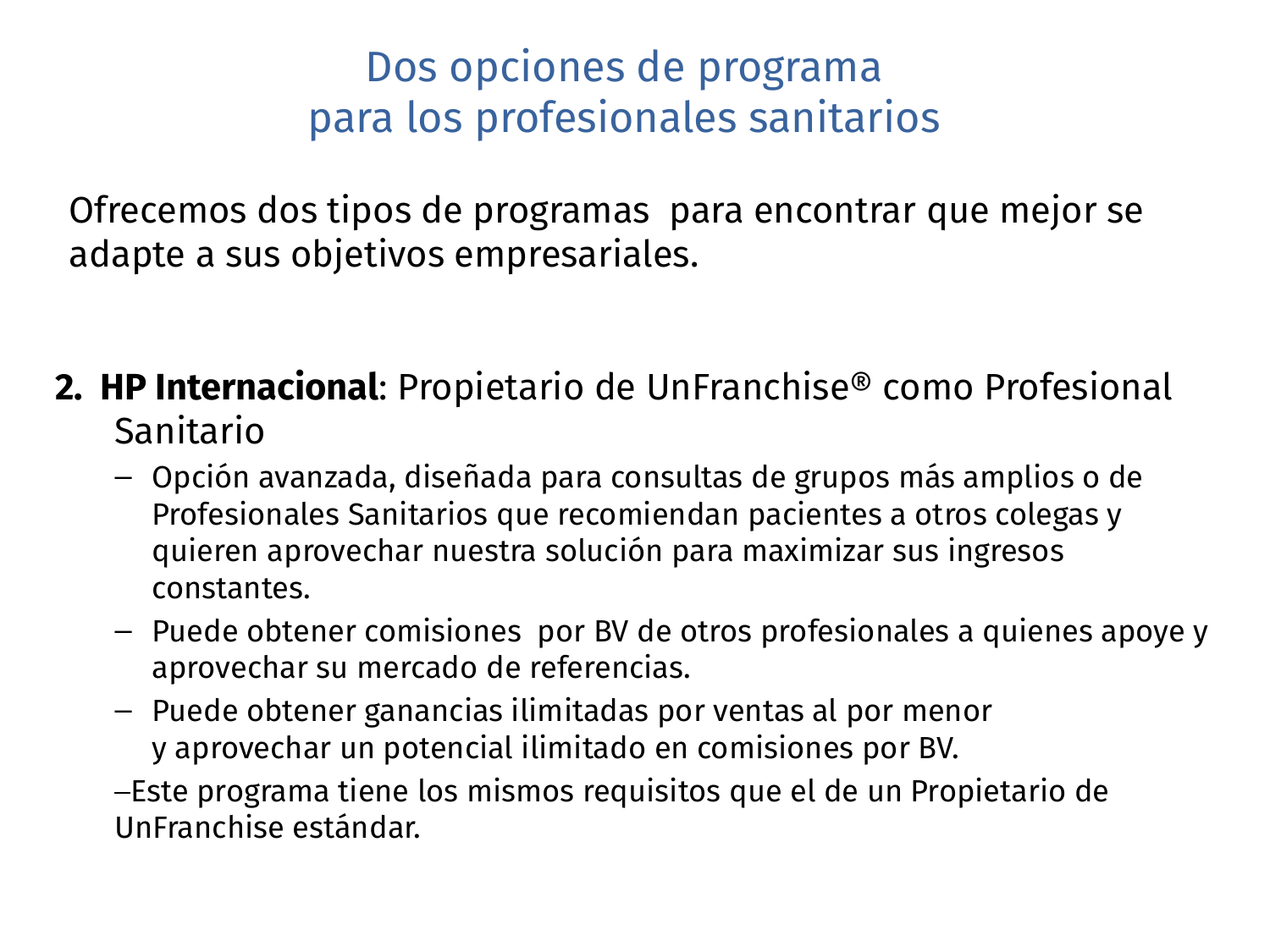

# Dos opciones de programa para los profesionales sanitarios
Ofrecemos dos tipos de programas  para encontrar que mejor se adapte a sus objetivos empresariales.

2.  HP Internacional: Propietario de UnFranchise® como Profesional Sanitario
Opción avanzada, diseñada para consultas de grupos más amplios o de Profesionales Sanitarios que recomiendan pacientes a otros colegas y quieren aprovechar nuestra solución para maximizar sus ingresos constantes.
Puede obtener comisiones  por BV de otros profesionales a quienes apoye y aprovechar su mercado de referencias.
Puede obtener ganancias ilimitadas por ventas al por menor
y aprovechar un potencial ilimitado en comisiones por BV.
  Este programa tiene los mismos requisitos que el de un Propietario de UnFranchise estándar.